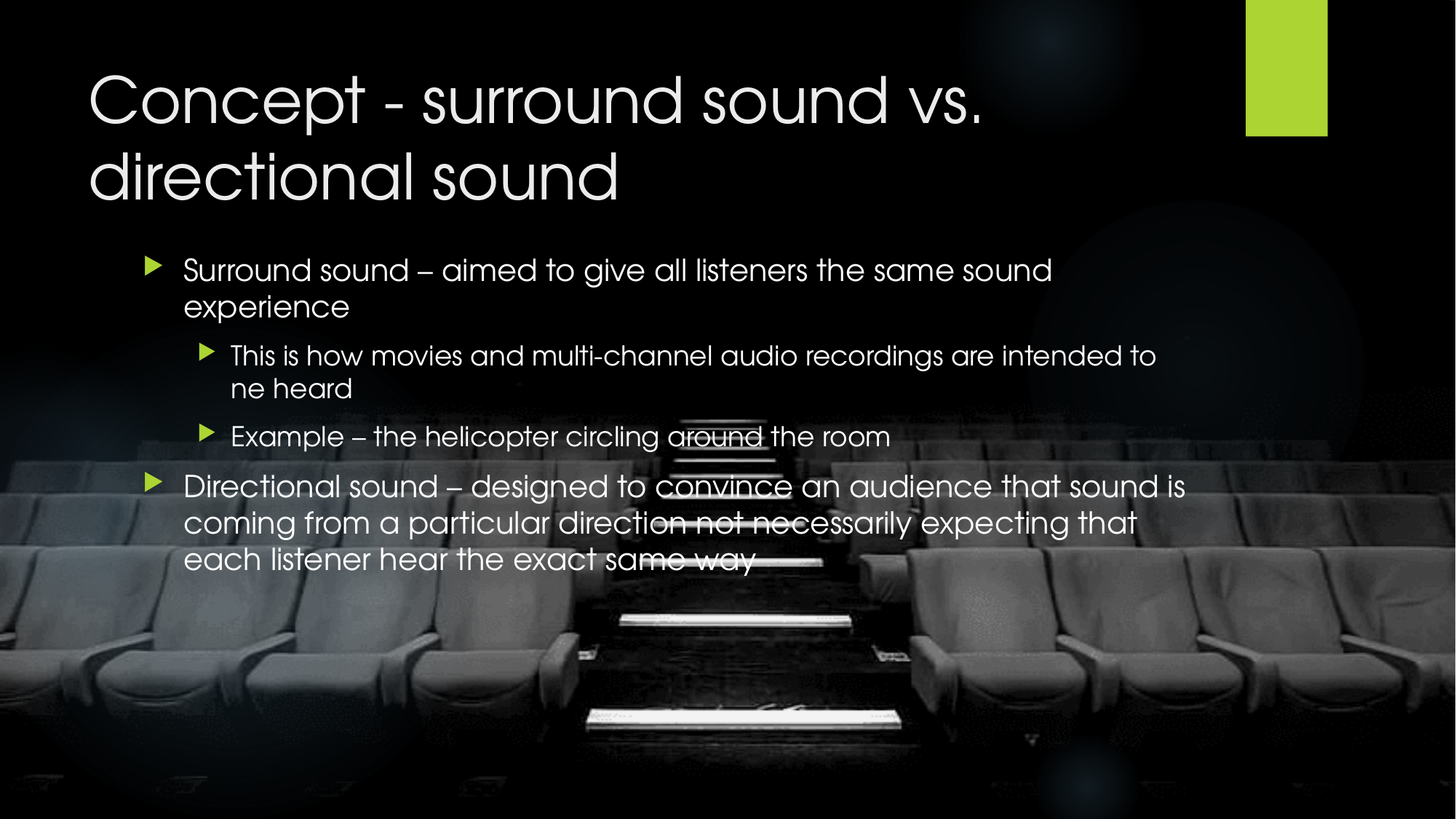

# Concept - surround sound vs. directional sound
Surround sound – aimed to give all listeners the same sound experience
This is how movies and multi-channel audio recordings are intended to ne heard
Example – the helicopter circling around the room
Directional sound – designed to convince an audience that sound is coming from a particular direction not necessarily expecting that each listener hear the exact same way